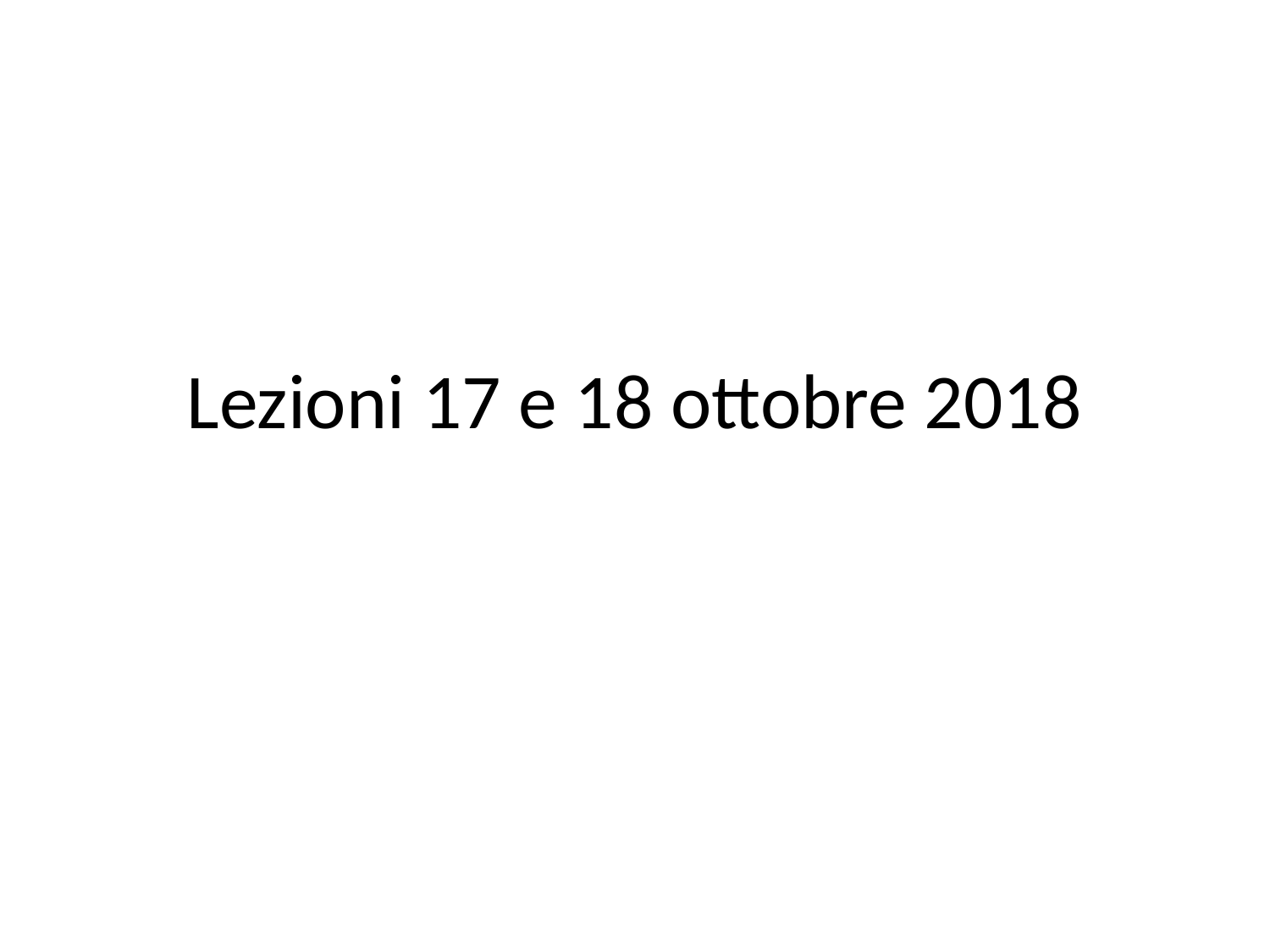

# Lezioni 17 e 18 ottobre 2018